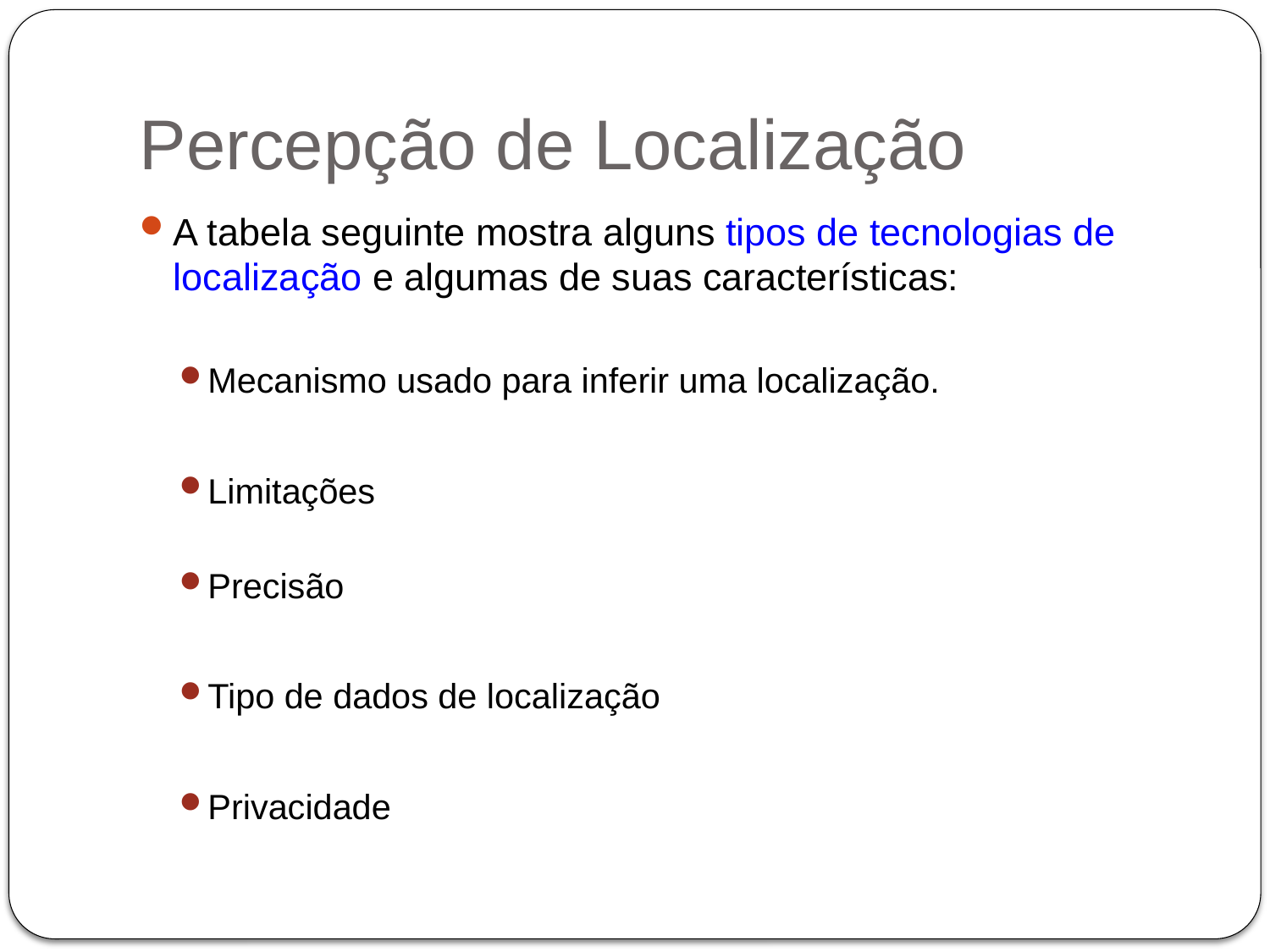

# Percepção de Localização
A tabela seguinte mostra alguns tipos de tecnologias de localização e algumas de suas características:

Mecanismo usado para inferir uma localização.

Limitações

Precisão

Tipo de dados de localização

Privacidade